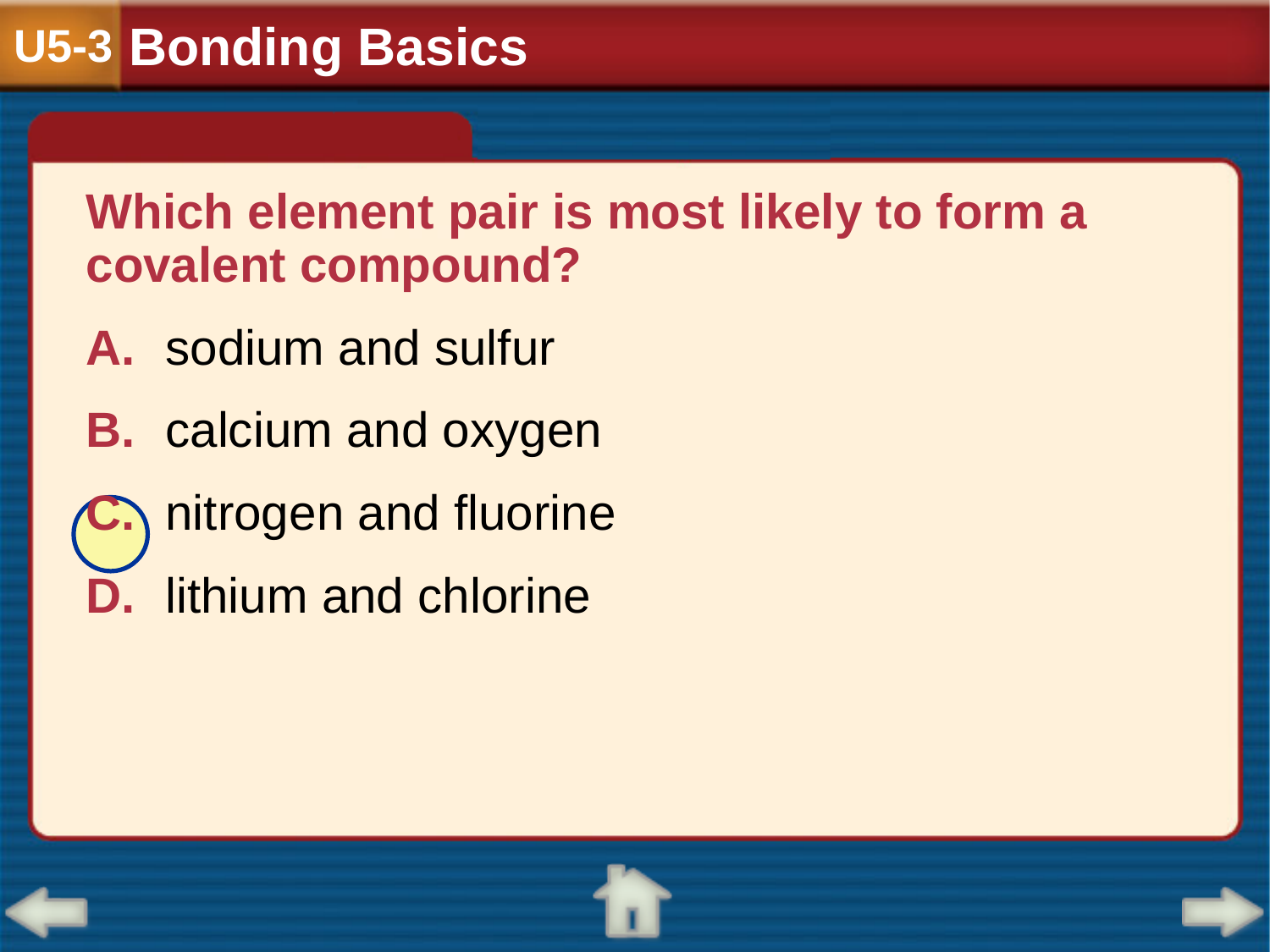

Bonding Basics
U5-3
Which element pair is most likely to form a covalent compound?
A.	sodium and sulfur
B.	calcium and oxygen
C.	nitrogen and fluorine
D.	lithium and chlorine